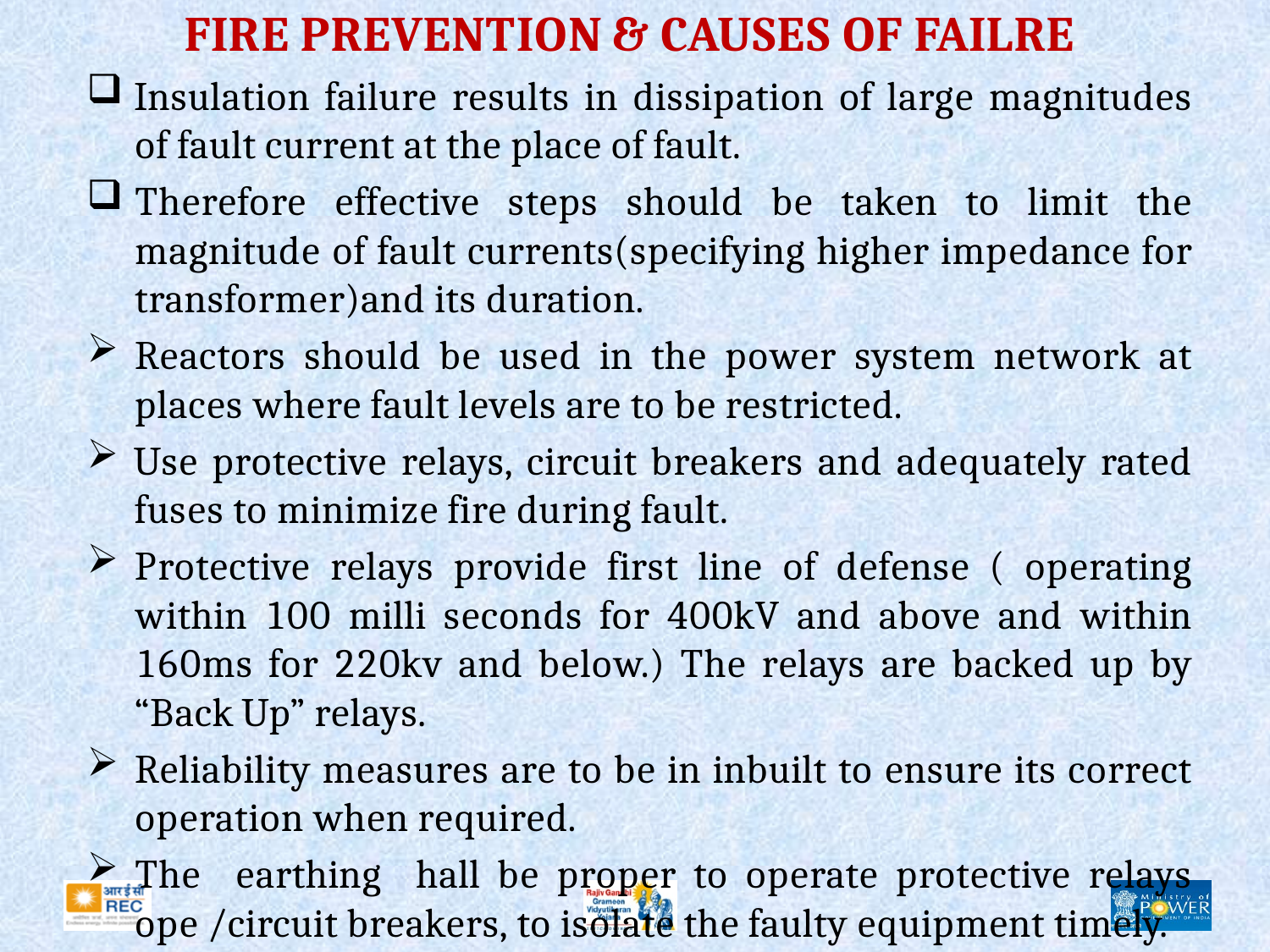

# FIRE PREVENTION & CAUSES OF FAILRE
Insulation failure results in dissipation of large magnitudes of fault current at the place of fault.
Therefore effective steps should be taken to limit the magnitude of fault currents(specifying higher impedance for transformer)and its duration.
Reactors should be used in the power system network at places where fault levels are to be restricted.
Use protective relays, circuit breakers and adequately rated fuses to minimize fire during fault.
Protective relays provide first line of defense ( operating within 100 milli seconds for 400kV and above and within 160ms for 220kv and below.) The relays are backed up by “Back Up” relays.
Reliability measures are to be in inbuilt to ensure its correct operation when required.
The  earthing  hall be proper to operate protective relays ope /circuit breakers, to isolate the faulty equipment timely.